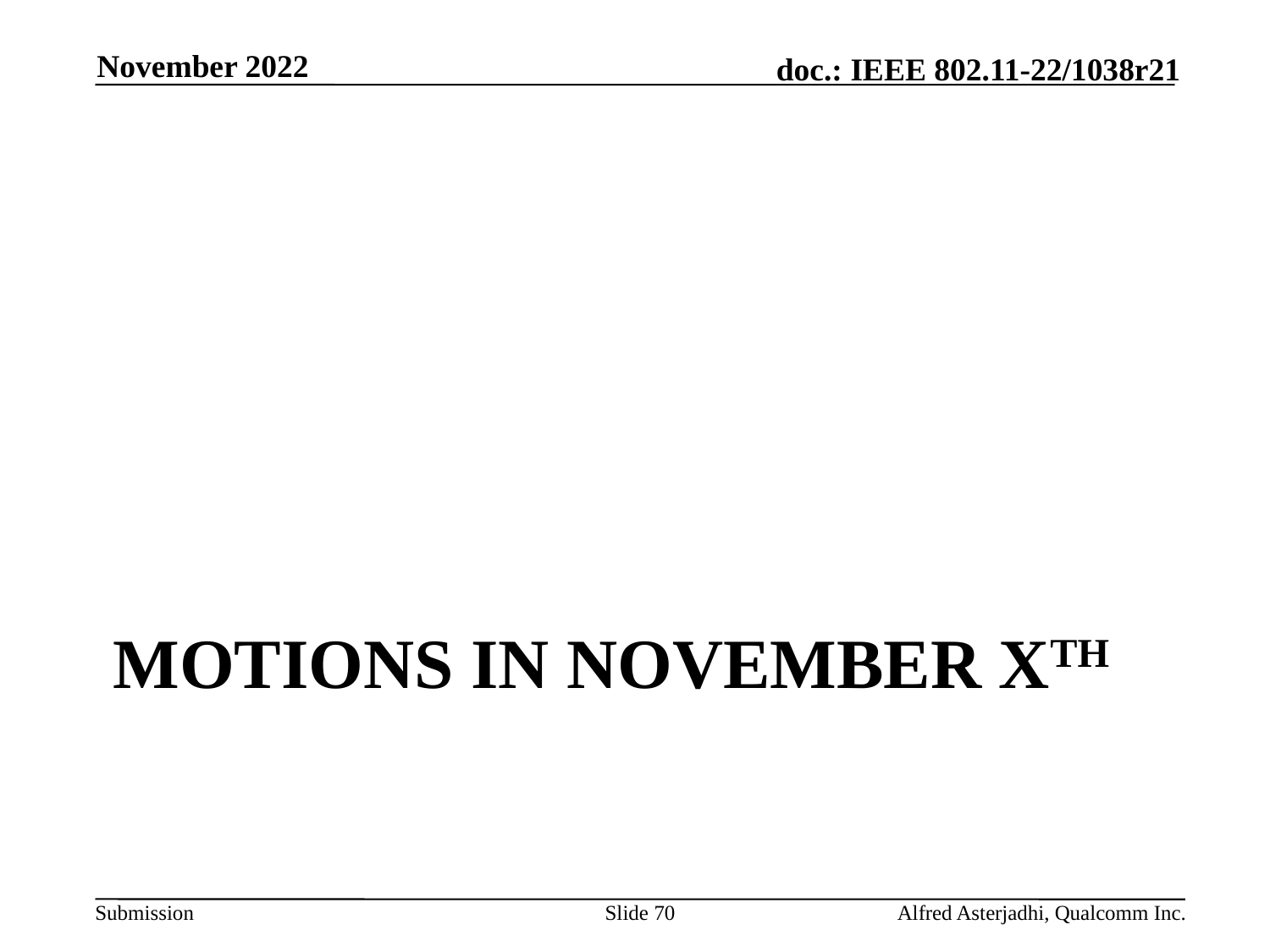

November 2022

# Motions in November Xth
Slide 70
Alfred Asterjadhi, Qualcomm Inc.